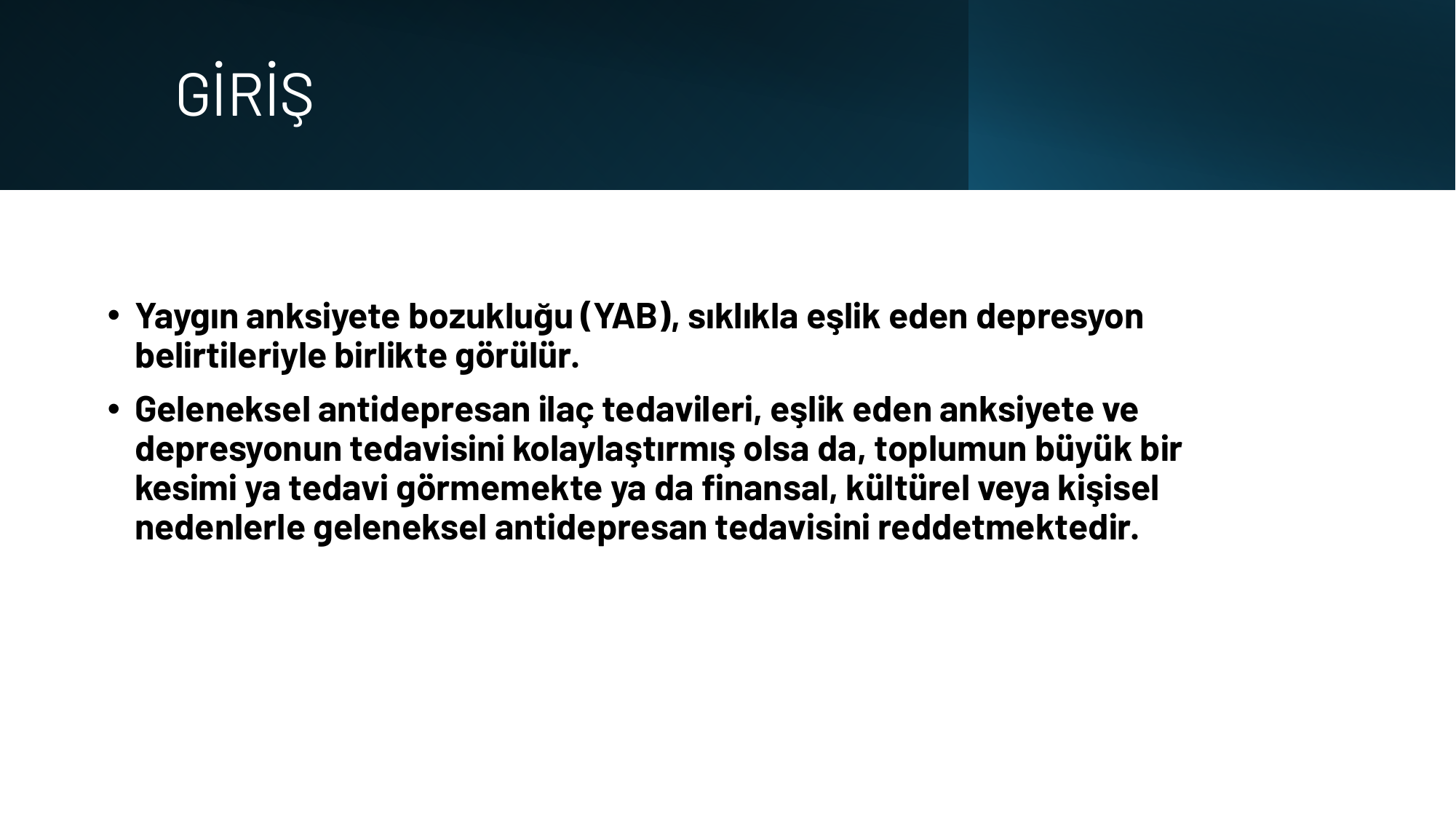

# GİRİŞ
Yaygın anksiyete bozukluğu (YAB), sıklıkla eşlik eden depresyon belirtileriyle birlikte görülür.
Geleneksel antidepresan ilaç tedavileri, eşlik eden anksiyete ve depresyonun tedavisini kolaylaştırmış olsa da, toplumun büyük bir kesimi ya tedavi görmemekte ya da finansal, kültürel veya kişisel nedenlerle geleneksel antidepresan tedavisini reddetmektedir.